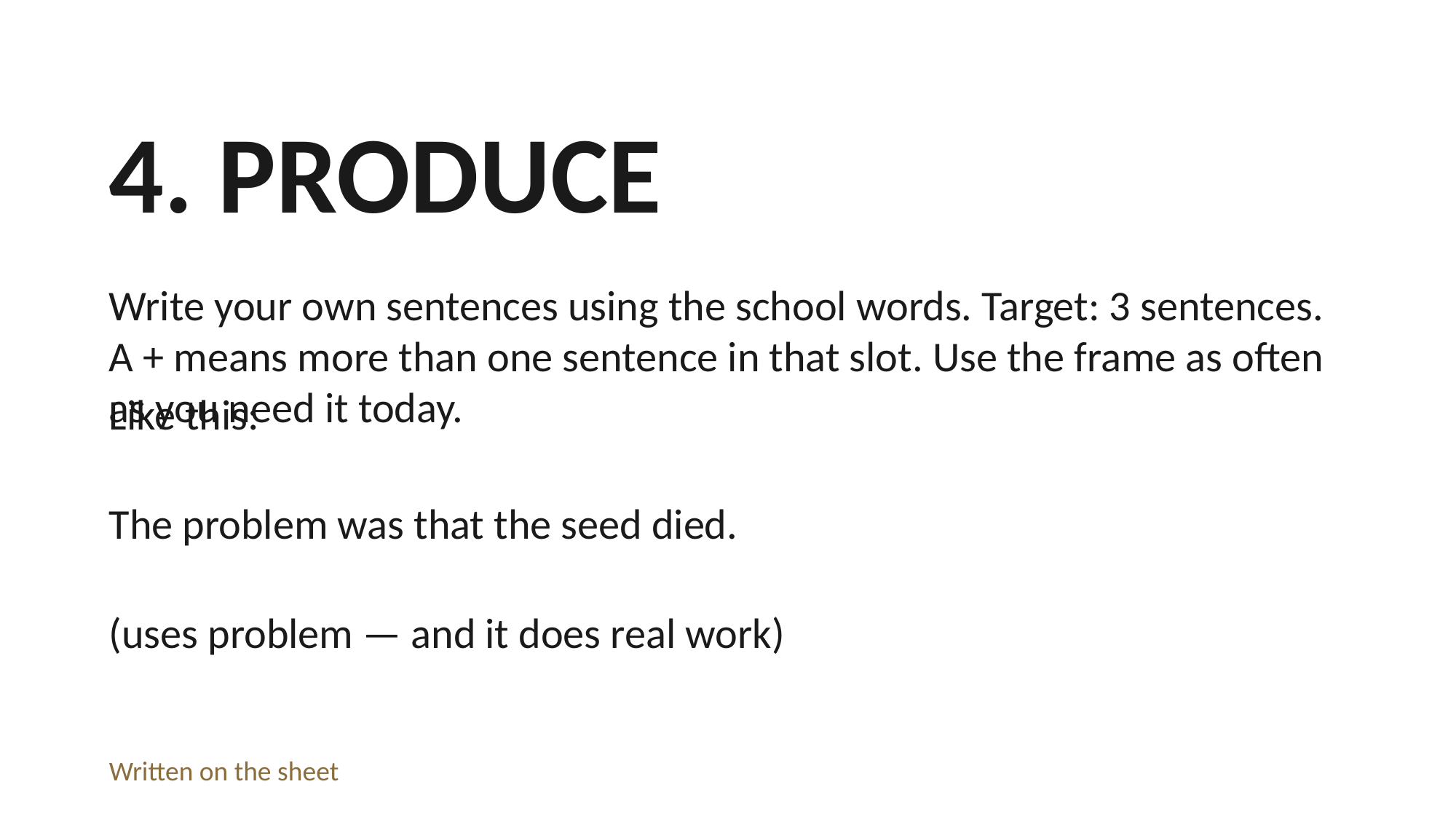

4. PRODUCE
Write your own sentences using the school words. Target: 3 sentences. A + means more than one sentence in that slot. Use the frame as often as you need it today.
Like this:
The problem was that the seed died.
(uses problem — and it does real work)
Written on the sheet